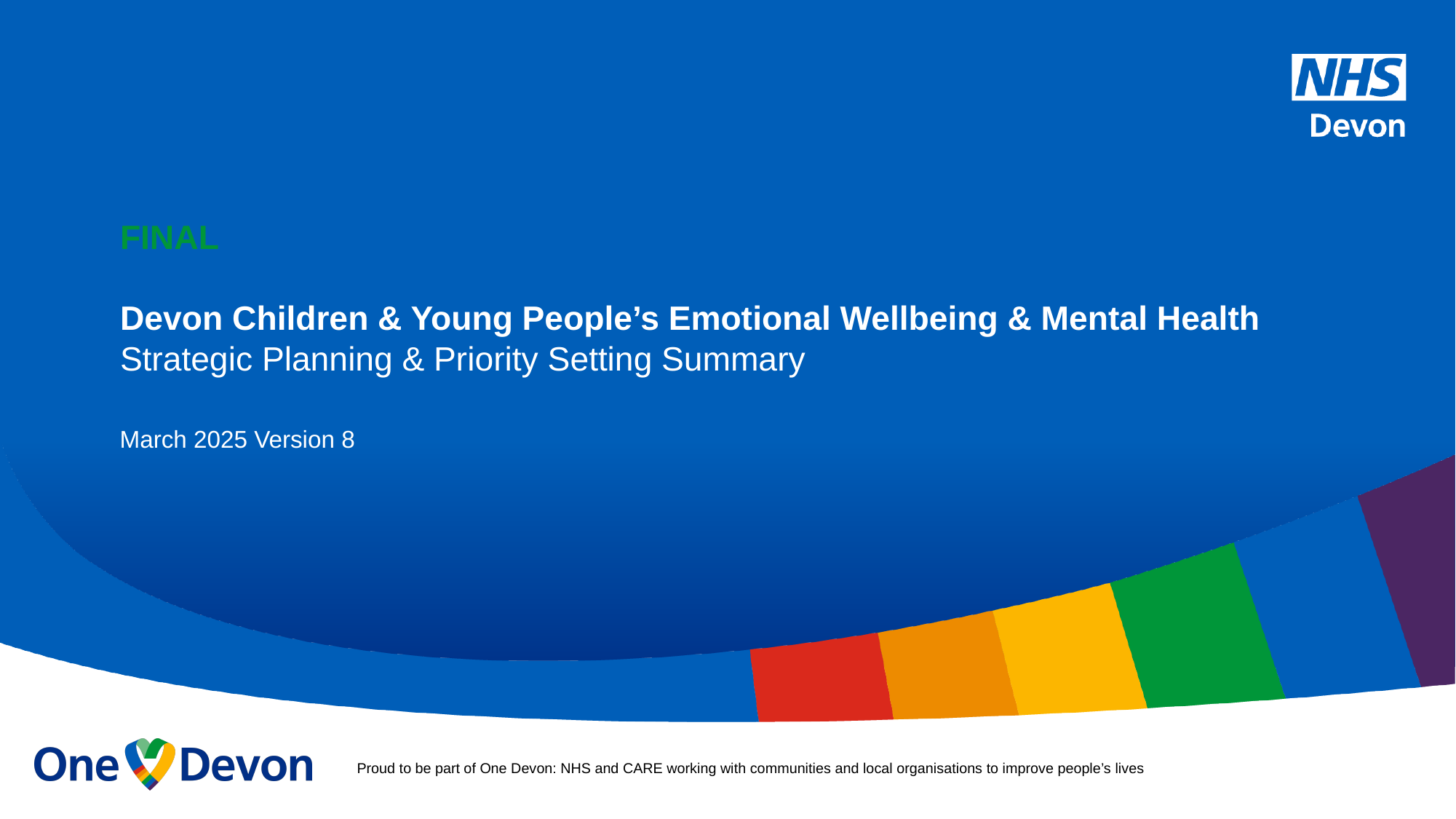

# FINAL Devon Children & Young People’s Emotional Wellbeing & Mental Health Strategic Planning & Priority Setting Summary
March 2025 Version 8